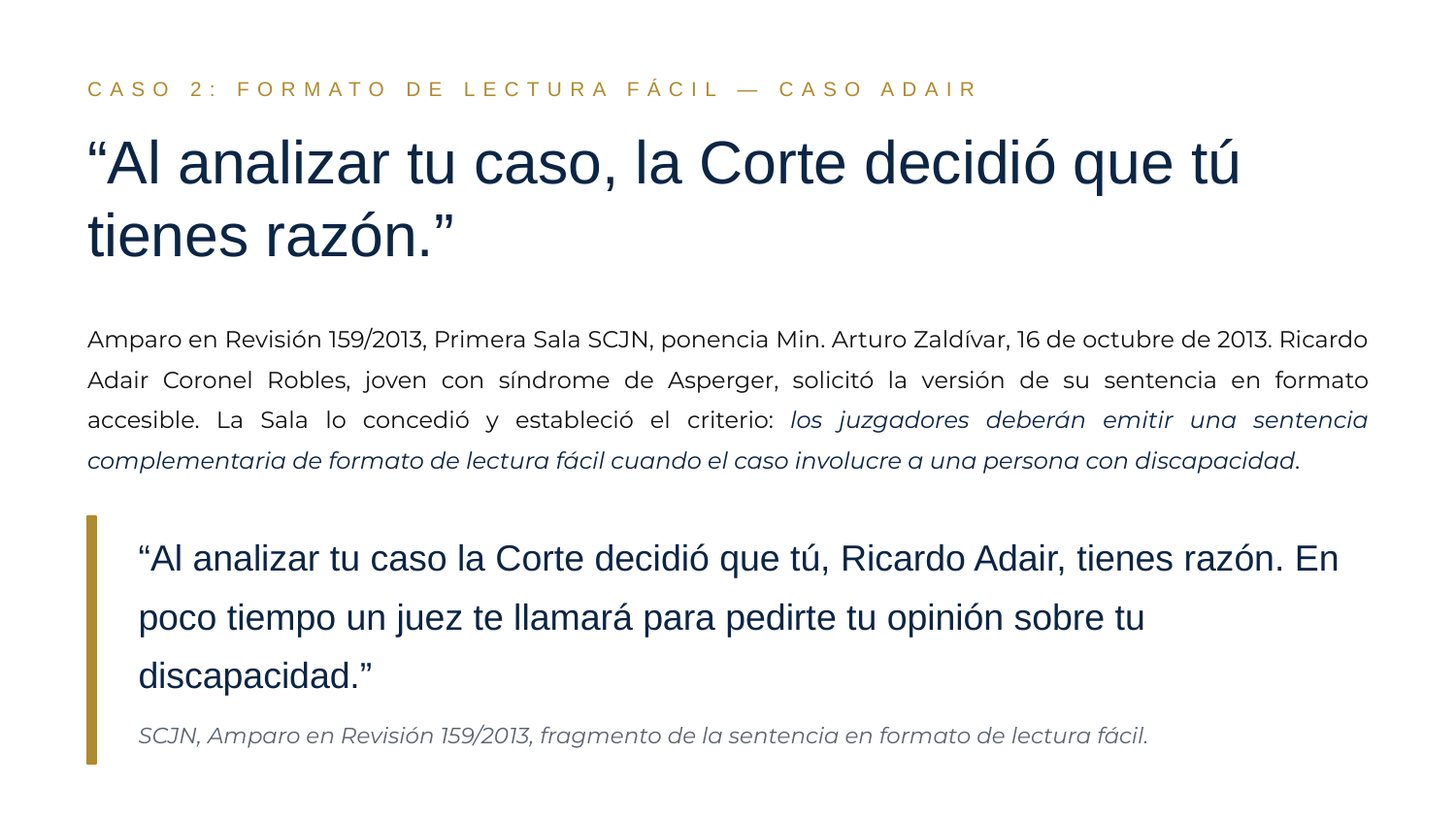

CASO 2: FORMATO DE LECTURA FÁCIL — CASO ADAIR
“Al analizar tu caso, la Corte decidió que tú tienes razón.”
Amparo en Revisión 159/2013, Primera Sala SCJN, ponencia Min. Arturo Zaldívar, 16 de octubre de 2013. Ricardo Adair Coronel Robles, joven con síndrome de Asperger, solicitó la versión de su sentencia en formato accesible. La Sala lo concedió y estableció el criterio: los juzgadores deberán emitir una sentencia complementaria de formato de lectura fácil cuando el caso involucre a una persona con discapacidad.

“Al analizar tu caso la Corte decidió que tú, Ricardo Adair, tienes razón. En poco tiempo un juez te llamará para pedirte tu opinión sobre tu discapacidad.”
SCJN, Amparo en Revisión 159/2013, fragmento de la sentencia en formato de lectura fácil.